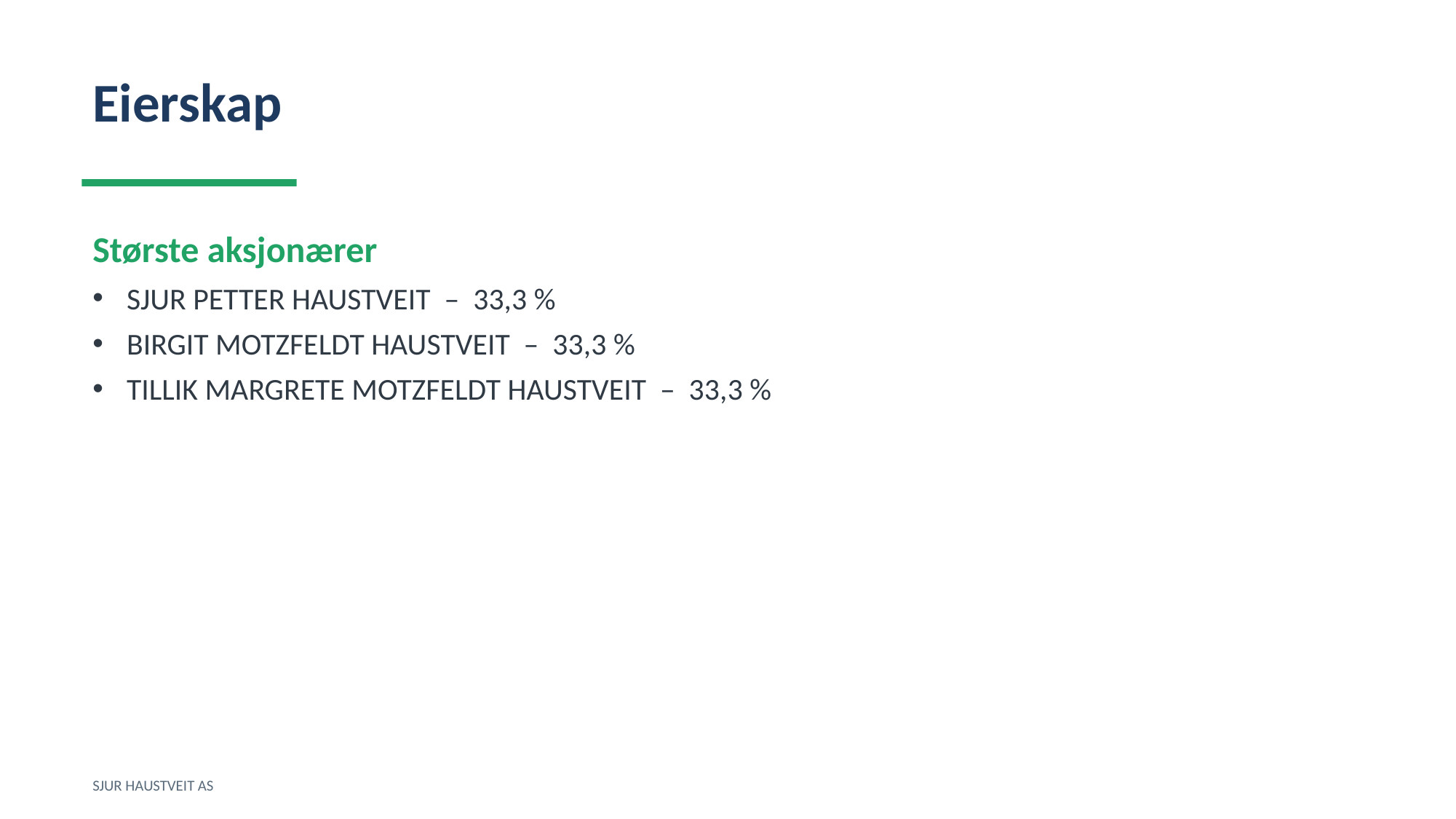

Eierskap

Største aksjonærer
SJUR PETTER HAUSTVEIT  –  33,3 %
BIRGIT MOTZFELDT HAUSTVEIT  –  33,3 %
TILLIK MARGRETE MOTZFELDT HAUSTVEIT  –  33,3 %
SJUR HAUSTVEIT AS